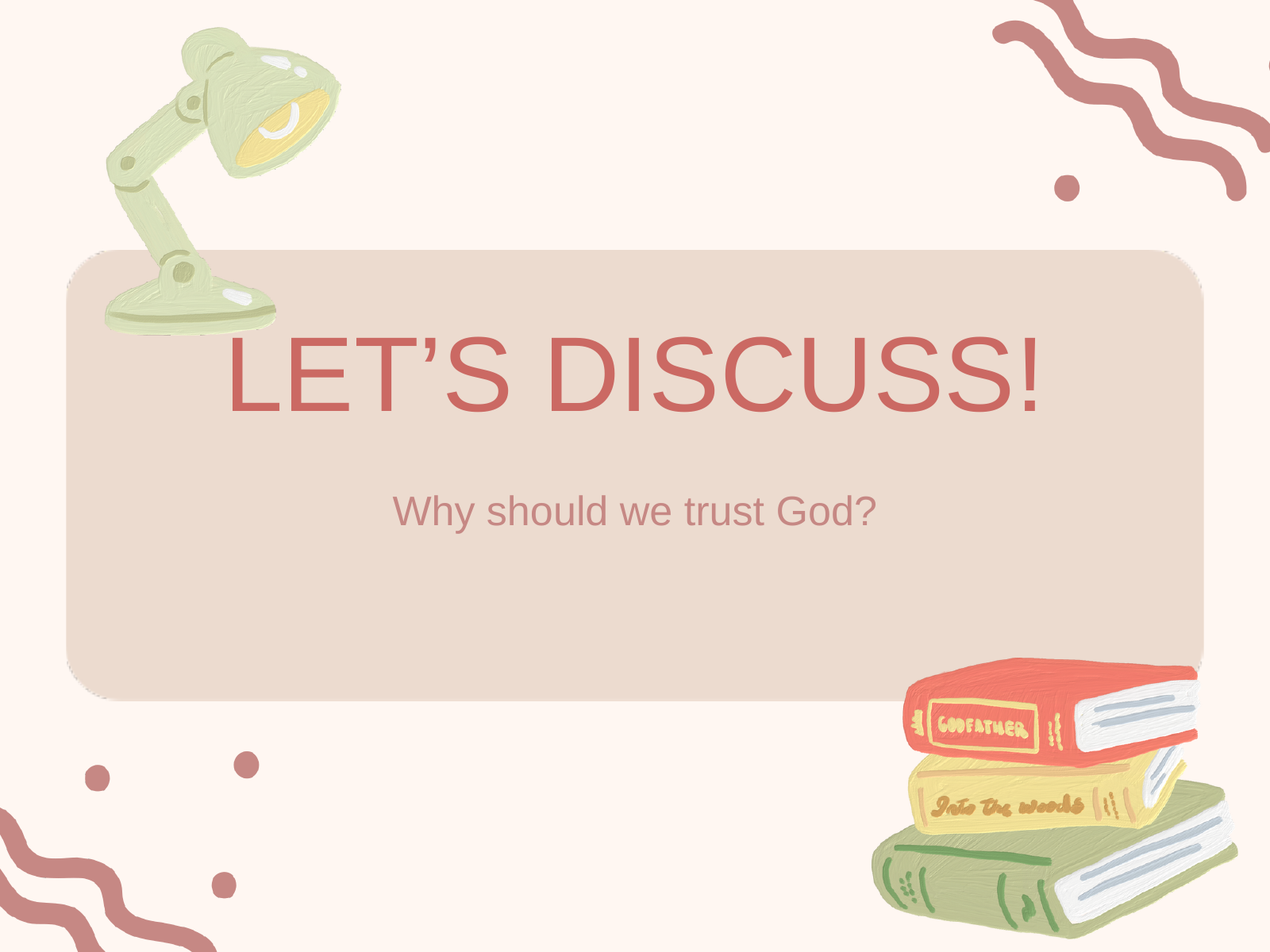

LET’S DISCUSS!
Why should we trust God?